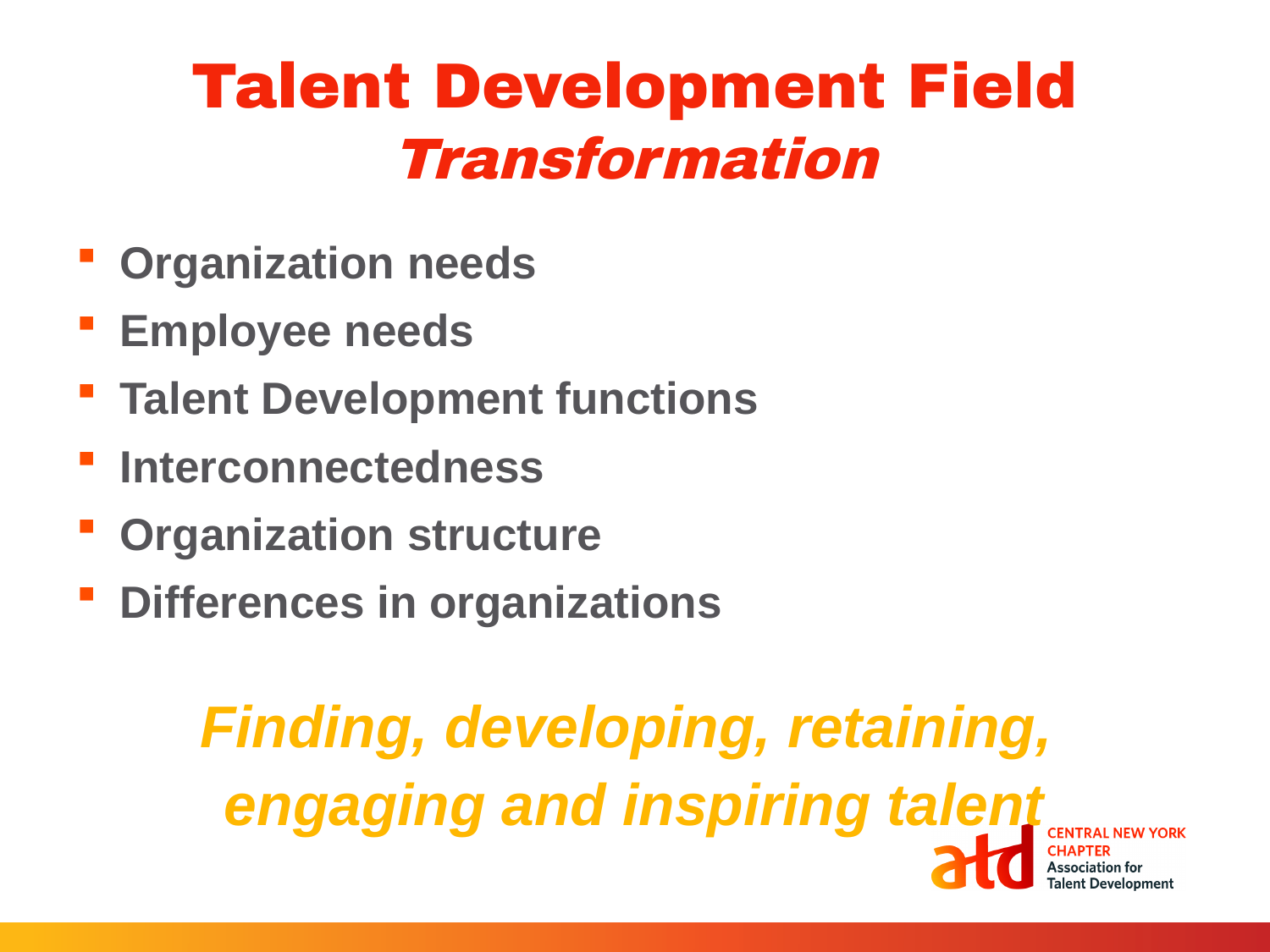

# Talent Development Field Transformation
Organization needs
Employee needs
Talent Development functions
Interconnectedness
Organization structure
Differences in organizations

Finding, developing, retaining,
engaging and inspiring talent